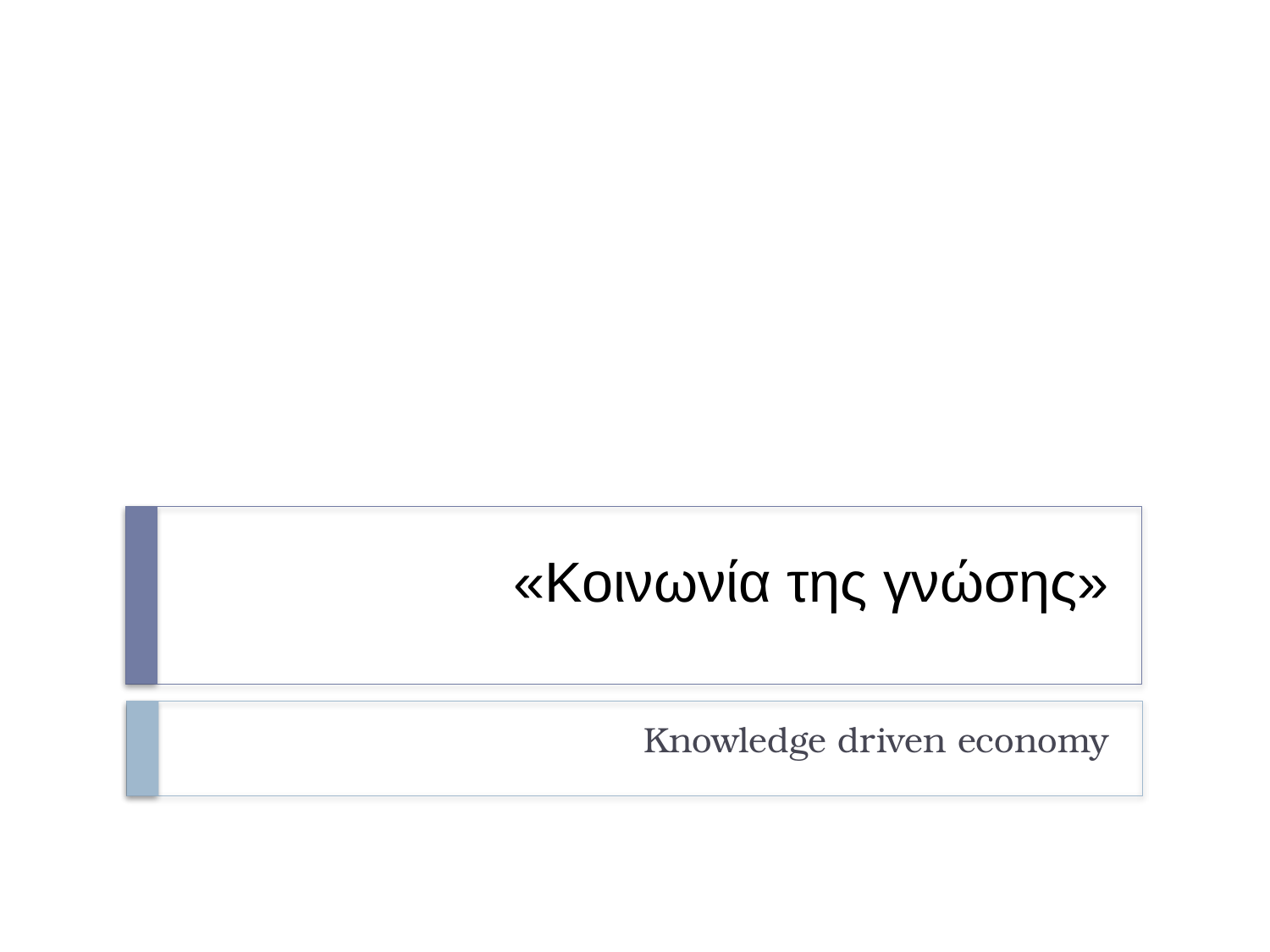

# «Κοινωνία της γνώσης»
Knowledge driven economy